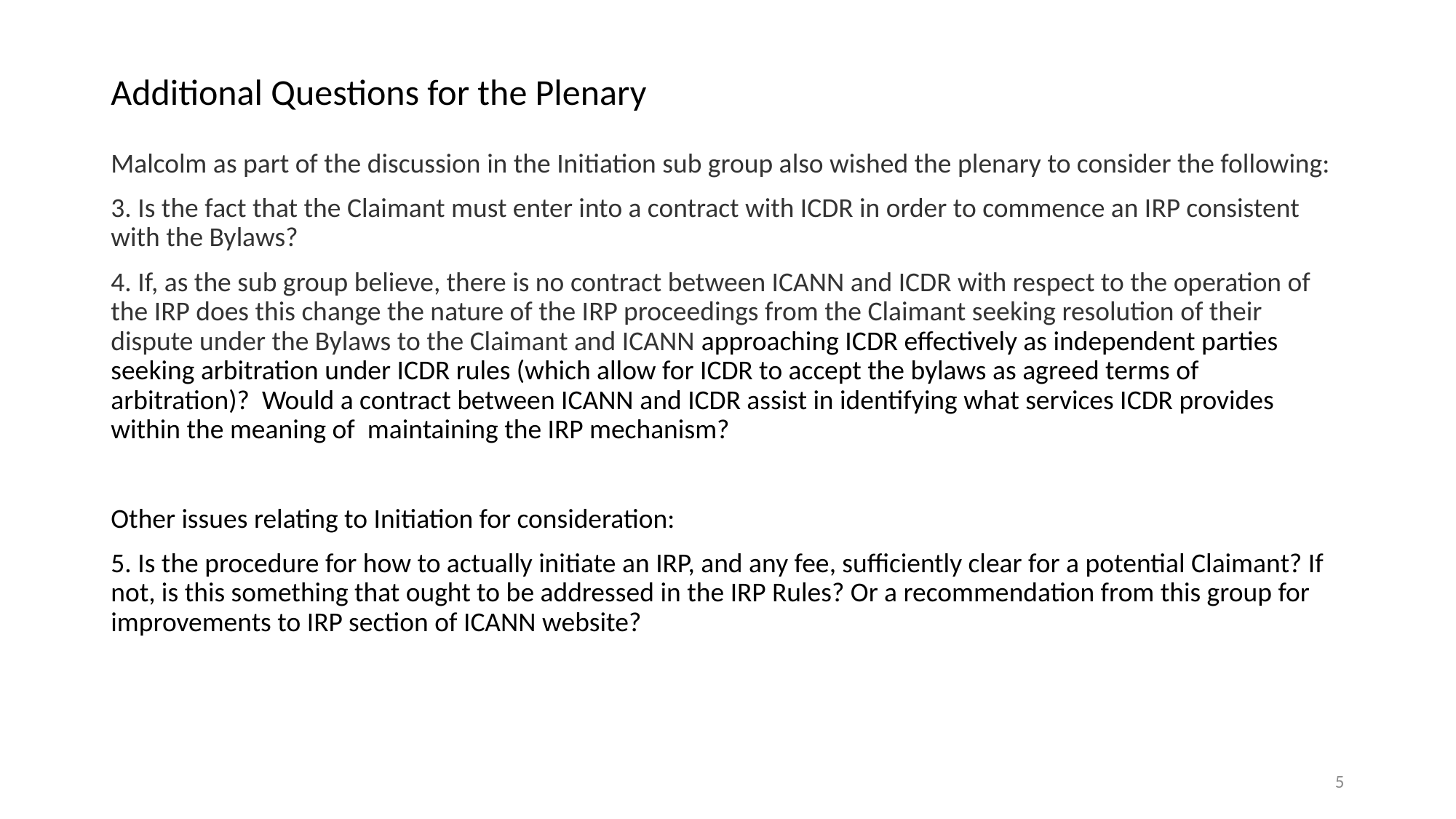

# Additional Questions for the Plenary
Malcolm as part of the discussion in the Initiation sub group also wished the plenary to consider the following:
3. Is the fact that the Claimant must enter into a contract with ICDR in order to commence an IRP consistent with the Bylaws?
4. If, as the sub group believe, there is no contract between ICANN and ICDR with respect to the operation of the IRP does this change the nature of the IRP proceedings from the Claimant seeking resolution of their dispute under the Bylaws to the Claimant and ICANN approaching ICDR effectively as independent parties seeking arbitration under ICDR rules (which allow for ICDR to accept the bylaws as agreed terms of arbitration)?  Would a contract between ICANN and ICDR assist in identifying what services ICDR provides within the meaning of  maintaining the IRP mechanism?

Other issues relating to Initiation for consideration:
5. Is the procedure for how to actually initiate an IRP, and any fee, sufficiently clear for a potential Claimant? If not, is this something that ought to be addressed in the IRP Rules? Or a recommendation from this group for improvements to IRP section of ICANN website?

5